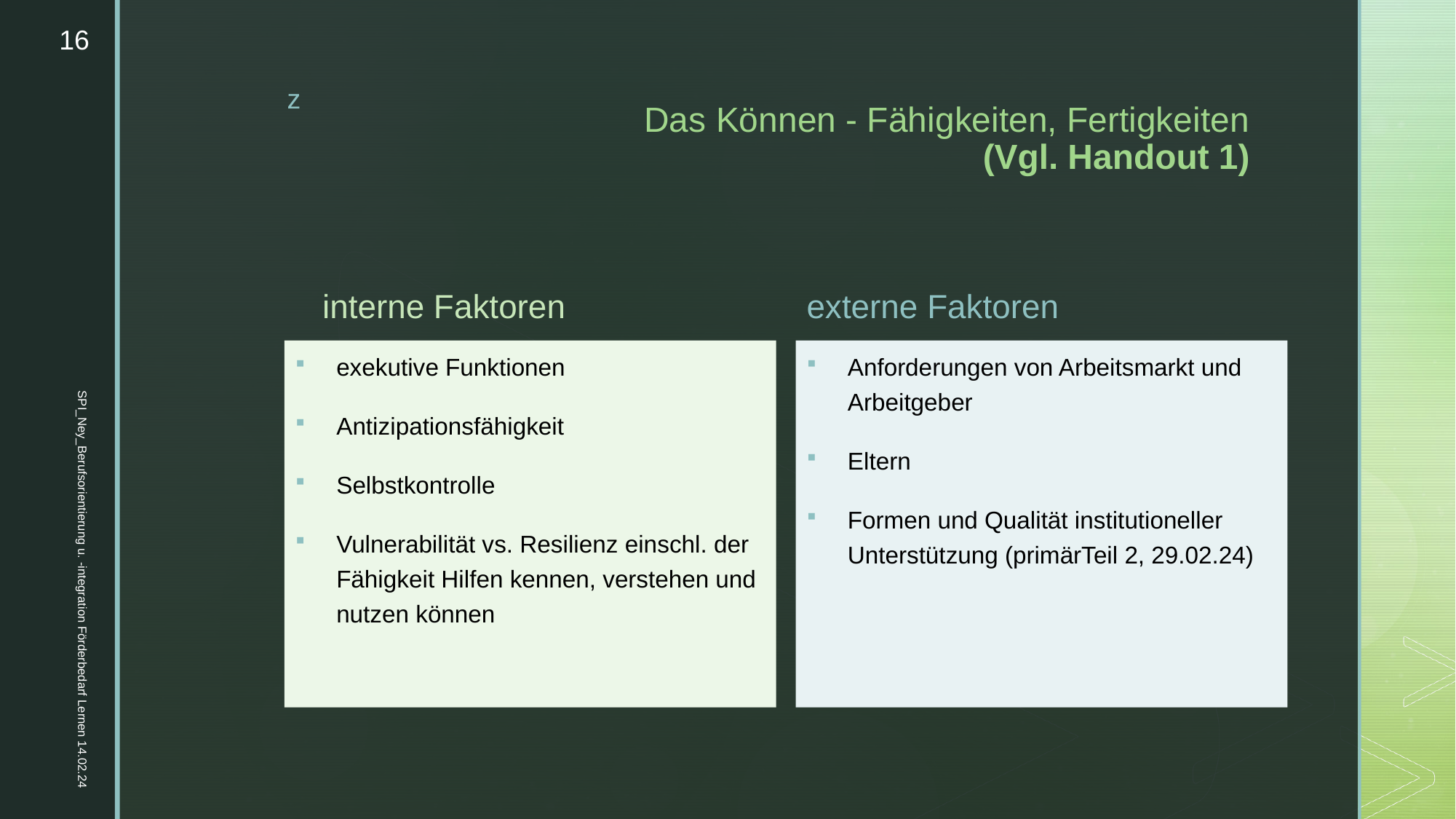

16
# Das Können - Fähigkeiten, Fertigkeiten (Vgl. Handout 1)
interne Faktoren
externe Faktoren
exekutive Funktionen
Antizipationsfähigkeit
Selbstkontrolle
Vulnerabilität vs. Resilienz einschl. der Fähigkeit Hilfen kennen, verstehen und nutzen können
Anforderungen von Arbeitsmarkt und Arbeitgeber
Eltern
Formen und Qualität institutioneller Unterstützung (primärTeil 2, 29.02.24)
SPI_Ney_Berufsorientierung u. -integration Förderbedarf Lernen 14.02.24